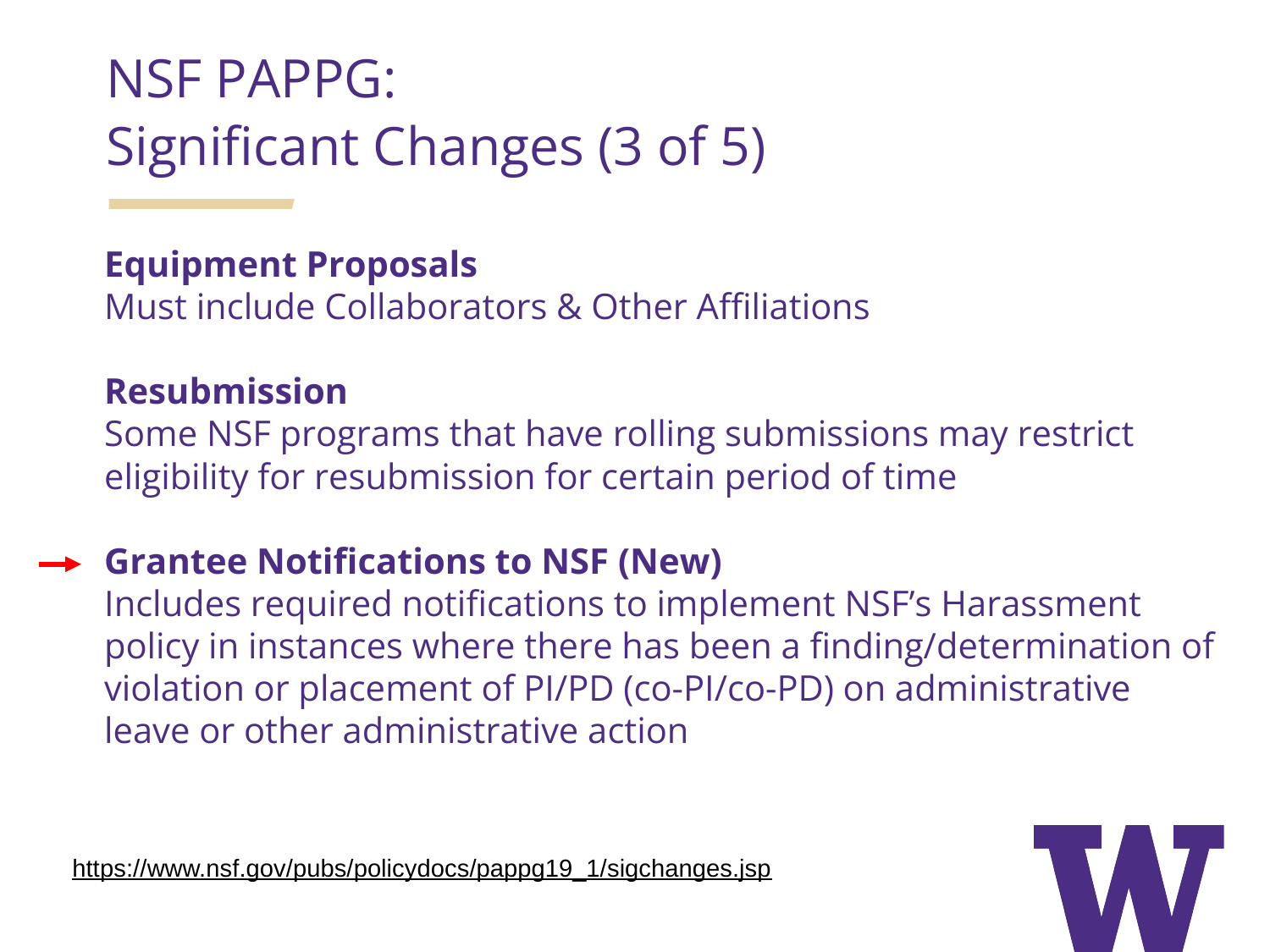

NSF PAPPG:
Significant Changes (3 of 5)
Equipment Proposals
Must include Collaborators & Other Affiliations

Resubmission
Some NSF programs that have rolling submissions may restrict eligibility for resubmission for certain period of time

Grantee Notifications to NSF (New)
Includes required notifications to implement NSF’s Harassment policy in instances where there has been a finding/determination of violation or placement of PI/PD (co-PI/co-PD) on administrative leave or other administrative action

https://www.nsf.gov/pubs/policydocs/pappg19_1/sigchanges.jsp